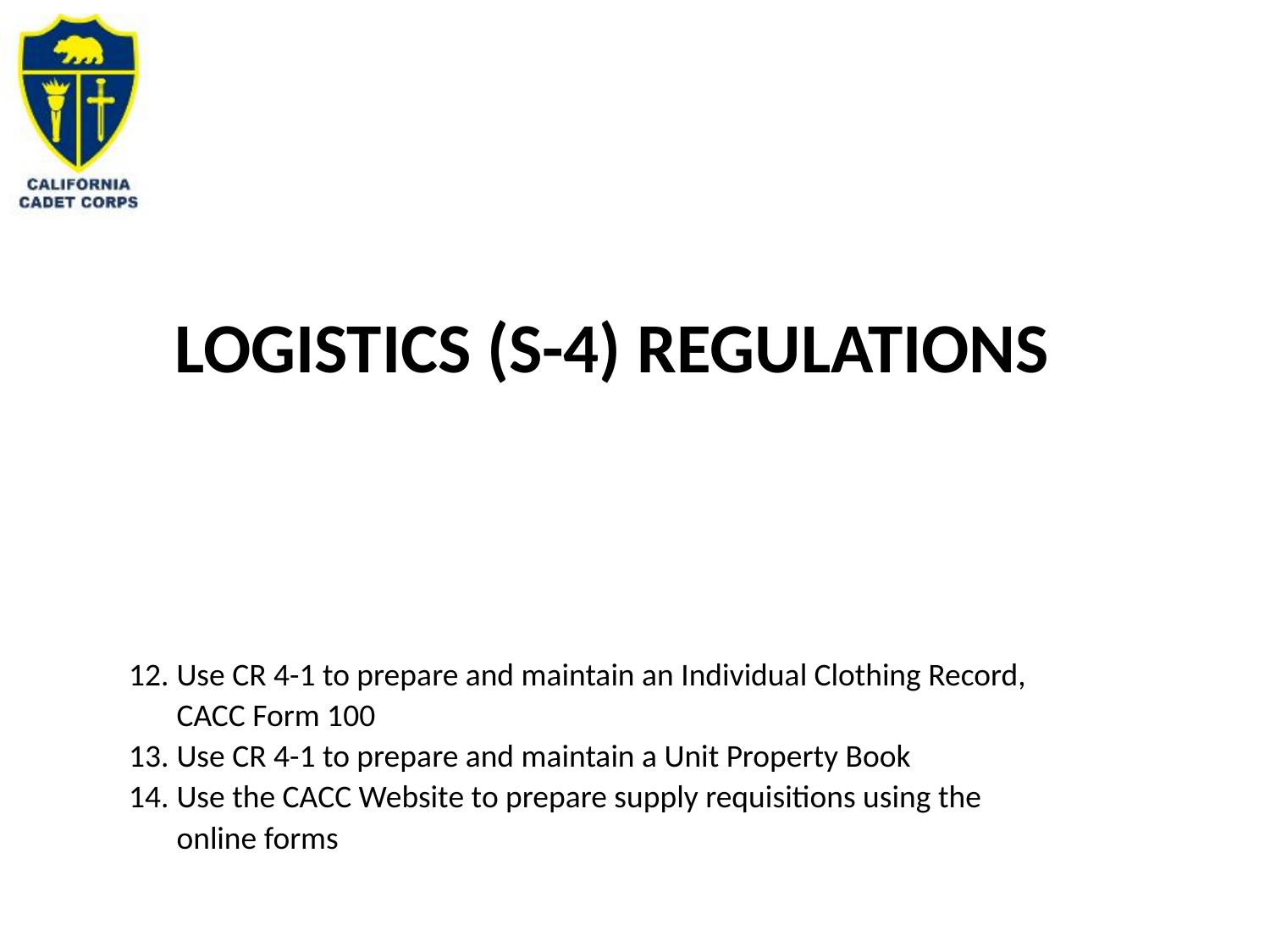

# Logistics (S-4) Regulations
Use CR 4-1 to prepare and maintain an Individual Clothing Record, CACC Form 100
Use CR 4-1 to prepare and maintain a Unit Property Book
Use the CACC Website to prepare supply requisitions using the online forms